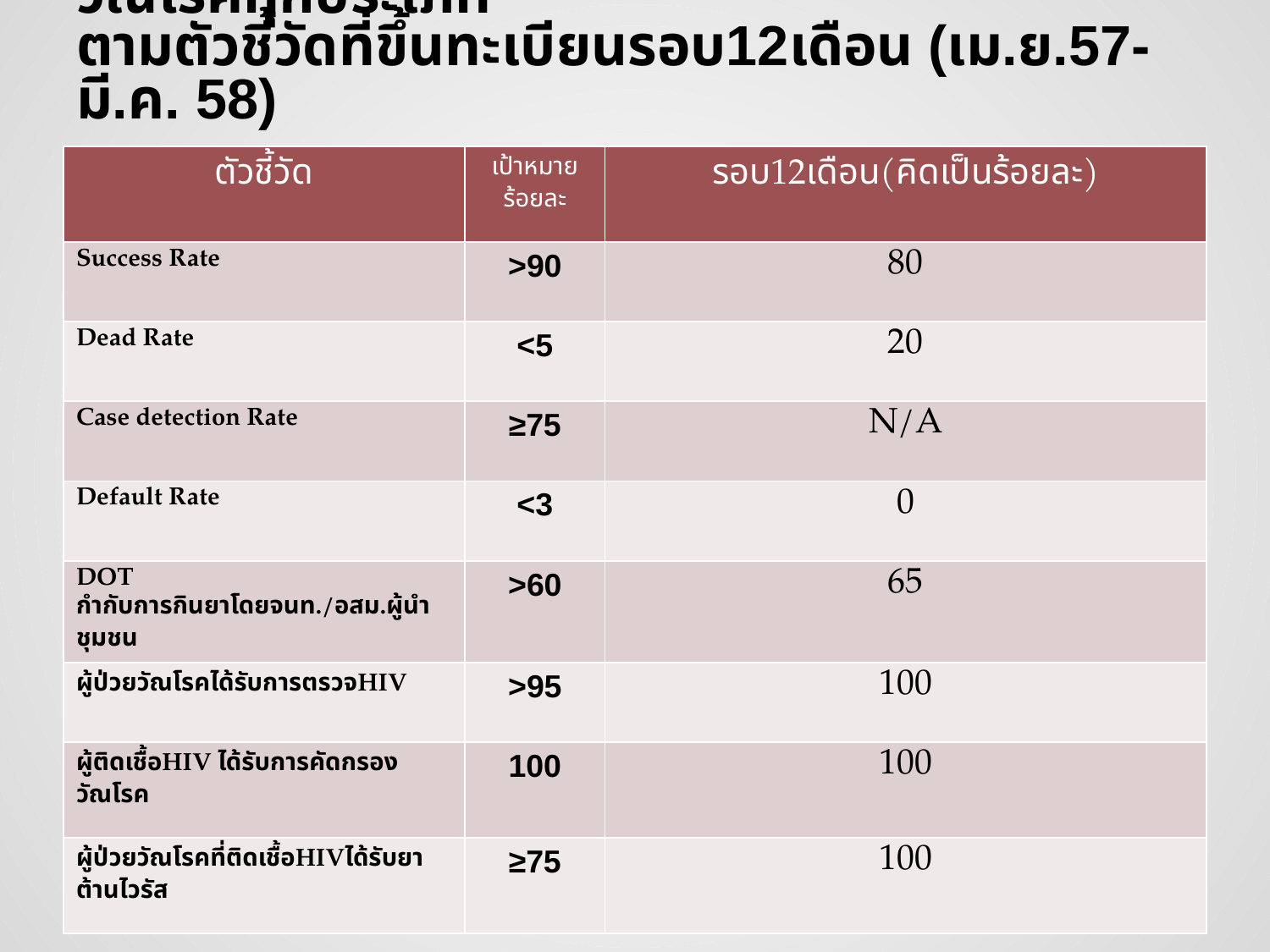

# ตาราง 1 แสดงร้อยละของผลการดำเนินงานวัณโรคทุกประเภท ตามตัวชี้วัดที่ขึ้นทะเบียนรอบ12เดือน (เม.ย.57- มี.ค. 58)
| ตัวชี้วัด | เป้าหมายร้อยละ | รอบ12เดือน(คิดเป็นร้อยละ) |
| --- | --- | --- |
| Success Rate | >90 | 80 |
| Dead Rate | <5 | 20 |
| Case detection Rate | ≥75 | N/A |
| Default Rate | <3 | 0 |
| DOT กำกับการกินยาโดยจนท./อสม.ผู้นำชุมชน | >60 | 65 |
| ผู้ป่วยวัณโรคได้รับการตรวจHIV | >95 | 100 |
| ผู้ติดเชื้อHIV ได้รับการคัดกรองวัณโรค | 100 | 100 |
| ผู้ป่วยวัณโรคที่ติดเชื้อHIVได้รับยาต้านไวรัส | ≥75 | 100 |